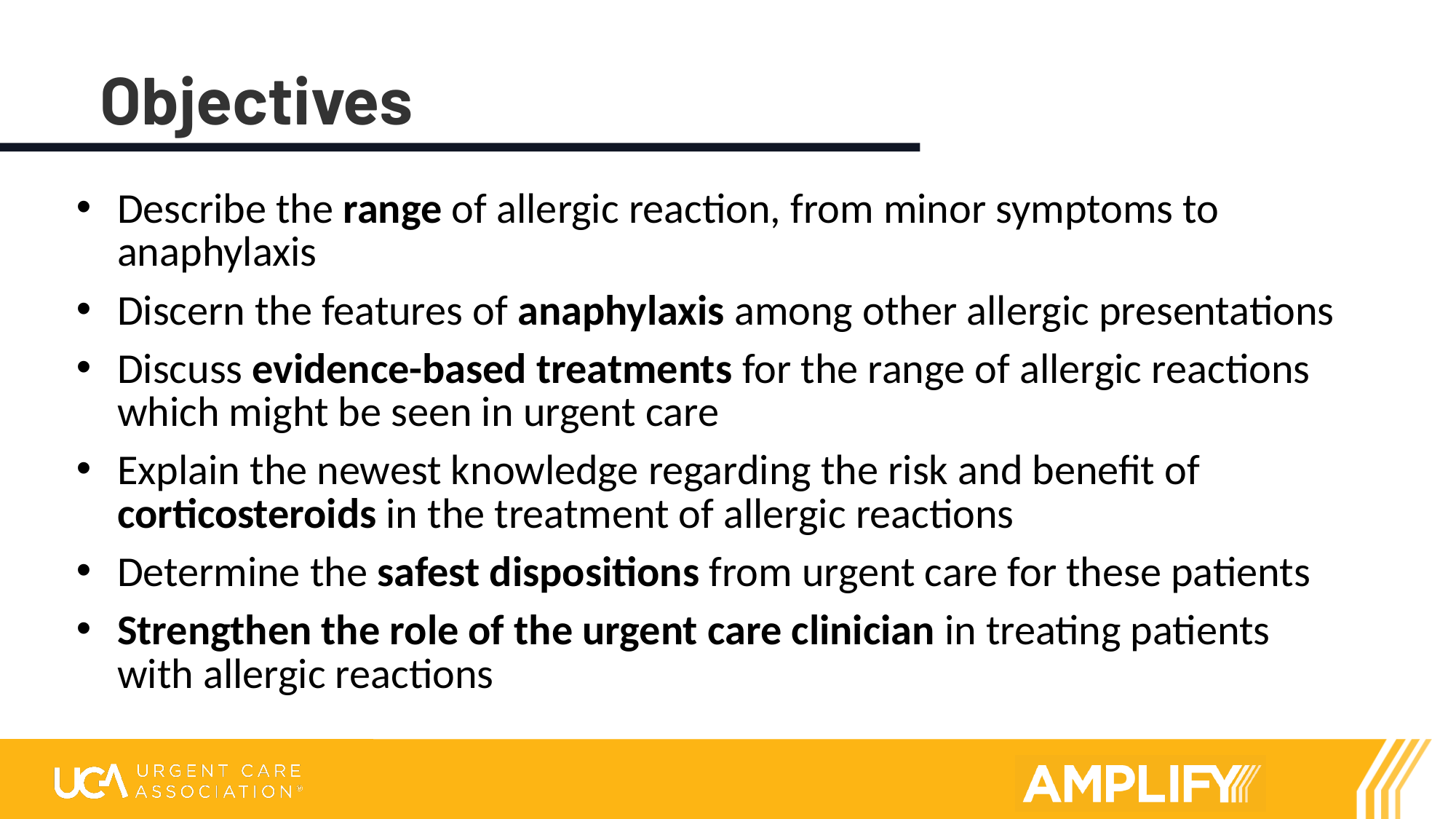

# Objectives
Describe the range of allergic reaction, from minor symptoms to anaphylaxis
Discern the features of anaphylaxis among other allergic presentations
Discuss evidence-based treatments for the range of allergic reactions which might be seen in urgent care
Explain the newest knowledge regarding the risk and benefit of corticosteroids in the treatment of allergic reactions
Determine the safest dispositions from urgent care for these patients
Strengthen the role of the urgent care clinician in treating patients with allergic reactions